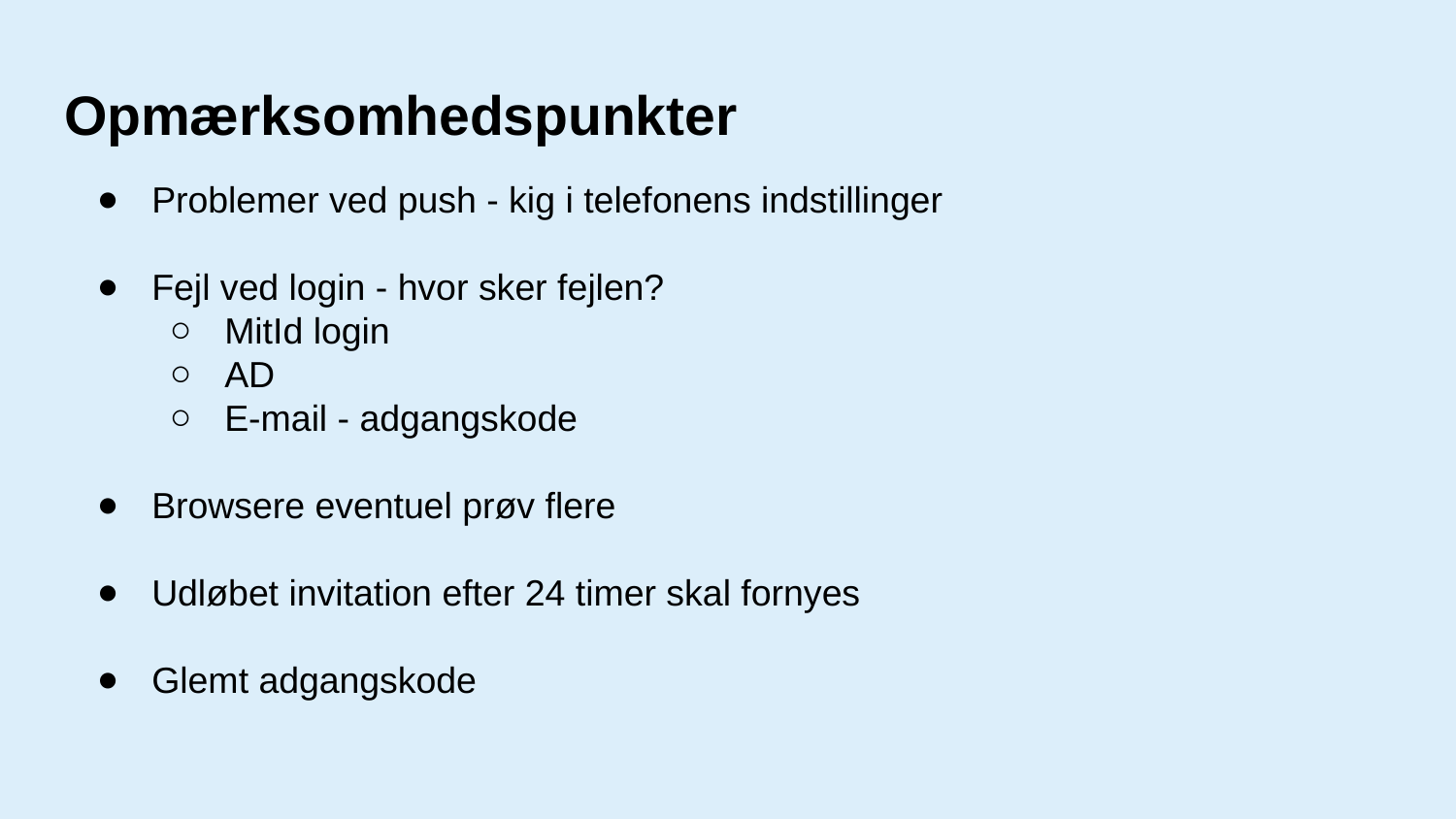

# Opmærksomhedspunkter
Problemer ved push - kig i telefonens indstillinger
Fejl ved login - hvor sker fejlen?
MitId login
AD
E-mail - adgangskode

Browsere eventuel prøv flere
Udløbet invitation efter 24 timer skal fornyes
Glemt adgangskode